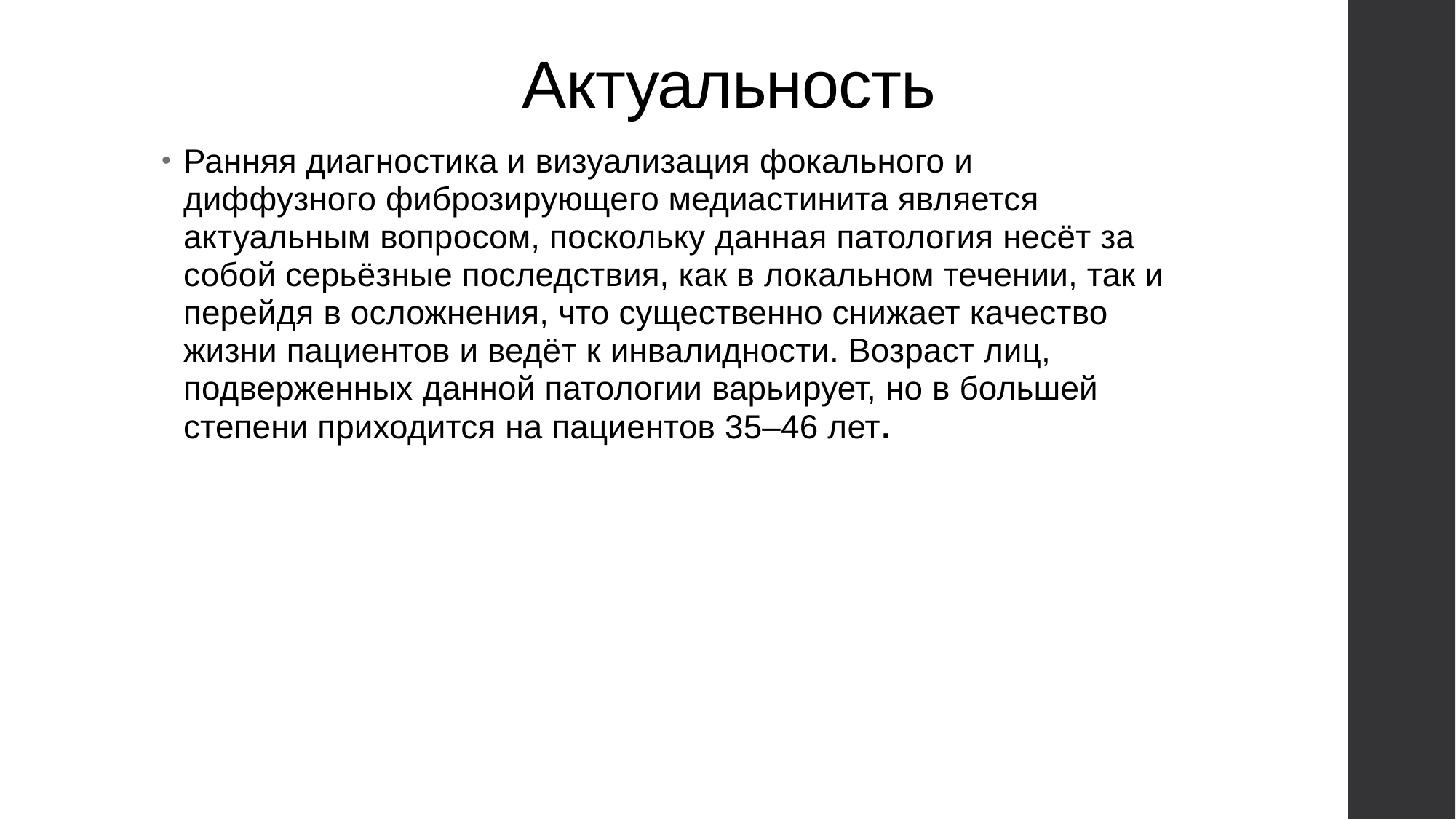

# Актуальность
Ранняя диагностика и визуализация фокального и диффузного фиброзирующего медиастинита является актуальным вопросом, поскольку данная патология несёт за собой серьёзные последствия, как в локальном течении, так и перейдя в осложнения, что существенно снижает качество жизни пациентов и ведёт к инвалидности. Возраст лиц, подверженных данной патологии варьирует, но в большей степени приходится на пациентов 35–46 лет.